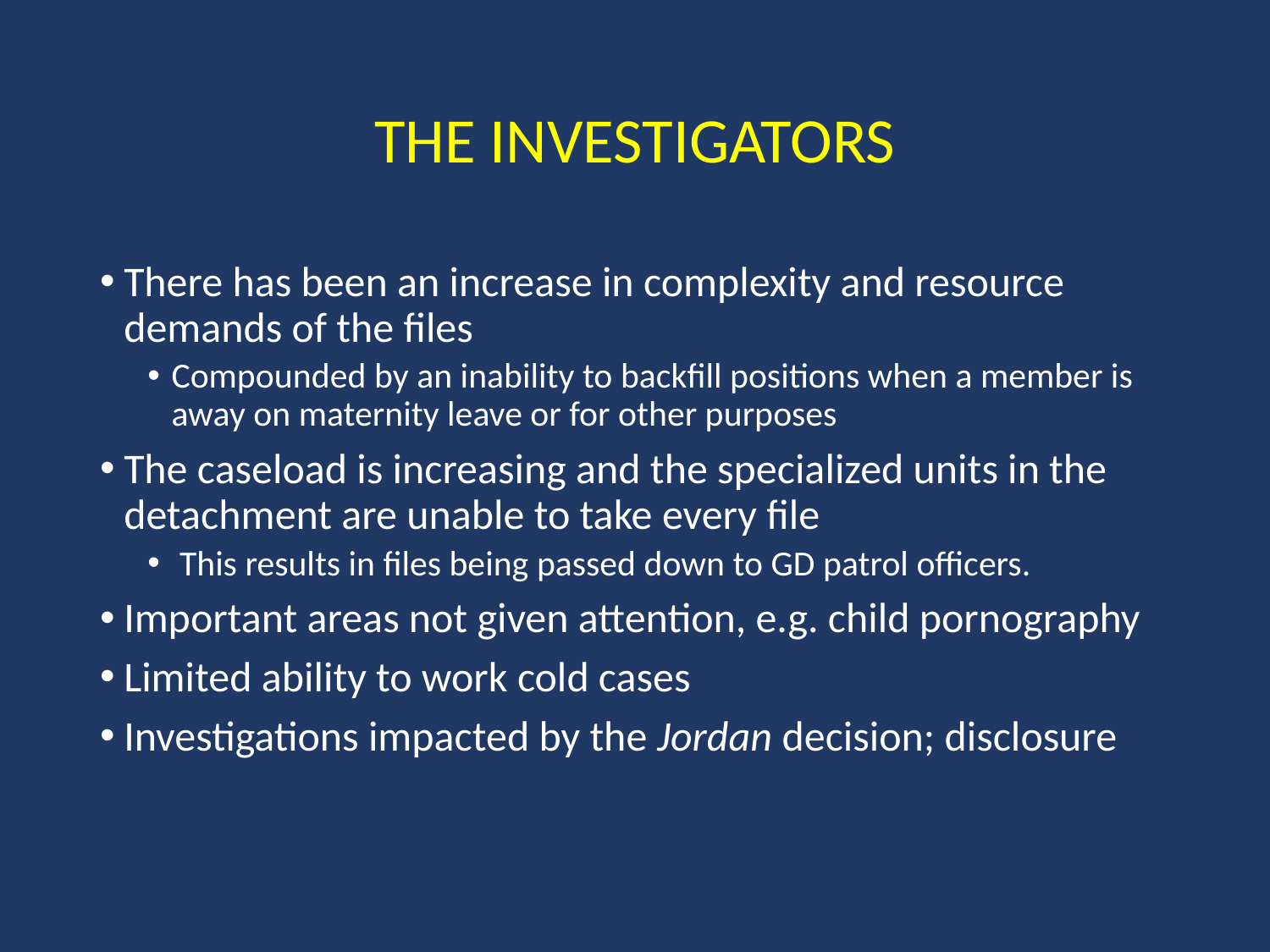

# The investigators
There has been an increase in complexity and resource demands of the files
Compounded by an inability to backfill positions when a member is away on maternity leave or for other purposes
The caseload is increasing and the specialized units in the detachment are unable to take every file
 This results in files being passed down to GD patrol officers.
Important areas not given attention, e.g. child pornography
Limited ability to work cold cases
Investigations impacted by the Jordan decision; disclosure